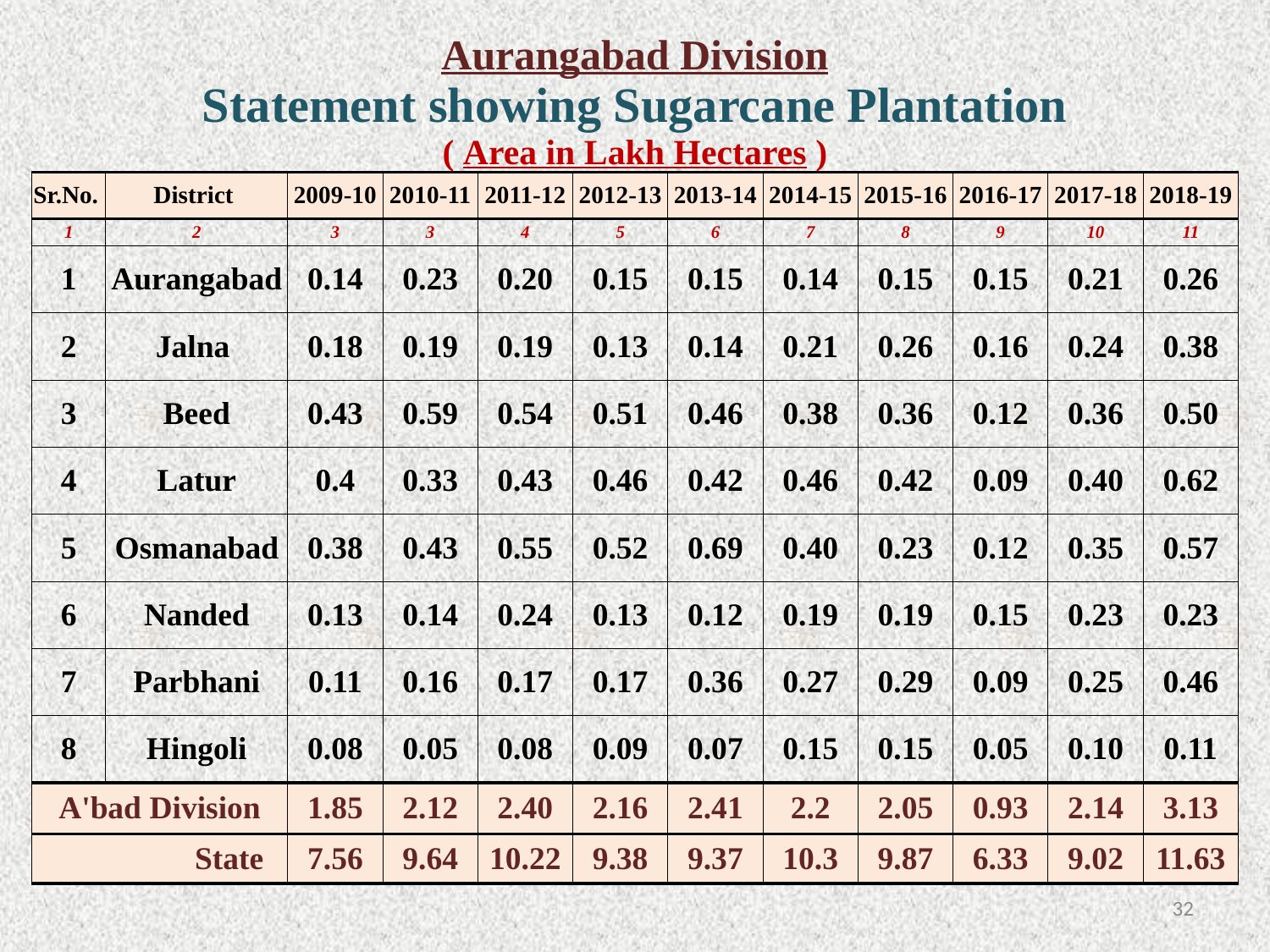

| Aurangabad Division Statement showing Sugarcane Plantation ( Area in Lakh Hectares ) |  |  |  |  |  |  |  |  |  |  |  |
| --- | --- | --- | --- | --- | --- | --- | --- | --- | --- | --- | --- |
| Sr.No. | District | 2009-10 | 2010-11 | 2011-12 | 2012-13 | 2013-14 | 2014-15 | 2015-16 | 2016-17 | 2017-18 | 2018-19 |
| 1 | 2 | 3 | 3 | 4 | 5 | 6 | 7 | 8 | 9 | 10 | 11 |
| 1 | Aurangabad | 0.14 | 0.23 | 0.20 | 0.15 | 0.15 | 0.14 | 0.15 | 0.15 | 0.21 | 0.26 |
| 2 | Jalna | 0.18 | 0.19 | 0.19 | 0.13 | 0.14 | 0.21 | 0.26 | 0.16 | 0.24 | 0.38 |
| 3 | Beed | 0.43 | 0.59 | 0.54 | 0.51 | 0.46 | 0.38 | 0.36 | 0.12 | 0.36 | 0.50 |
| 4 | Latur | 0.4 | 0.33 | 0.43 | 0.46 | 0.42 | 0.46 | 0.42 | 0.09 | 0.40 | 0.62 |
| 5 | Osmanabad | 0.38 | 0.43 | 0.55 | 0.52 | 0.69 | 0.40 | 0.23 | 0.12 | 0.35 | 0.57 |
| 6 | Nanded | 0.13 | 0.14 | 0.24 | 0.13 | 0.12 | 0.19 | 0.19 | 0.15 | 0.23 | 0.23 |
| 7 | Parbhani | 0.11 | 0.16 | 0.17 | 0.17 | 0.36 | 0.27 | 0.29 | 0.09 | 0.25 | 0.46 |
| 8 | Hingoli | 0.08 | 0.05 | 0.08 | 0.09 | 0.07 | 0.15 | 0.15 | 0.05 | 0.10 | 0.11 |
| A'bad Division |  | 1.85 | 2.12 | 2.40 | 2.16 | 2.41 | 2.2 | 2.05 | 0.93 | 2.14 | 3.13 |
| State |  | 7.56 | 9.64 | 10.22 | 9.38 | 9.37 | 10.3 | 9.87 | 6.33 | 9.02 | 11.63 |
32